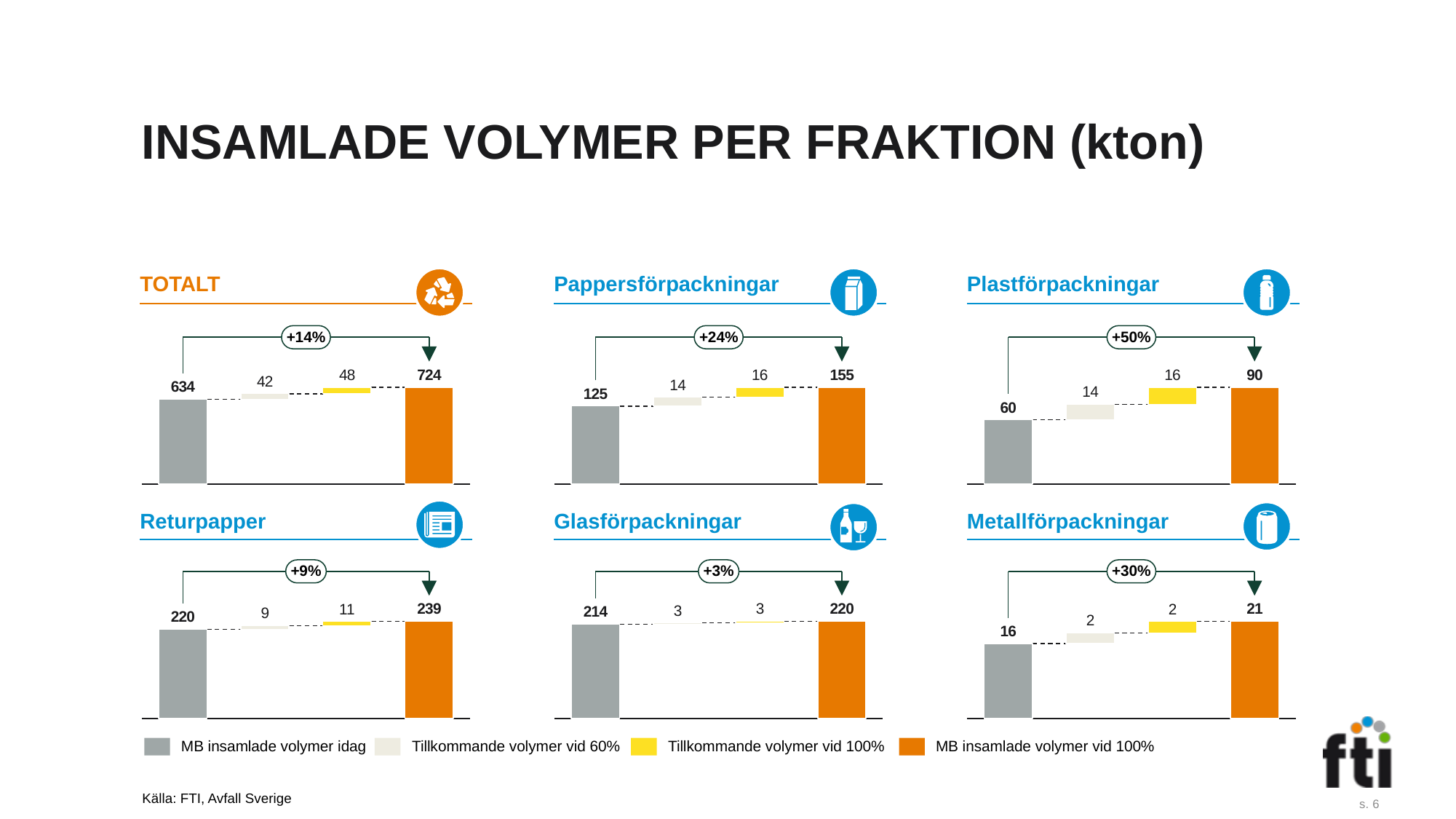

# INSAMLADE VOLYMER PER FRAKTION (kton)

TOTALT
Pappersförpackningar
Plastförpackningar
+14%
+24%
+50%

### Chart

| Category |  |  |
|---|---|---|

### Chart

| Category |  |  |
|---|---|---|

### Chart

| Category |  |  |
|---|---|---|

Returpapper
Glasförpackningar
Metallförpackningar
+9%
+3%
+30%

### Chart

| Category |  |  |
|---|---|---|

### Chart

| Category |  |  |
|---|---|---|

### Chart

| Category |  |  |
|---|---|---|

MB insamlade volymer idag
Tillkommande volymer vid 60%
Tillkommande volymer vid 100%
MB insamlade volymer vid 100%
Källa: FTI, Avfall Sverige